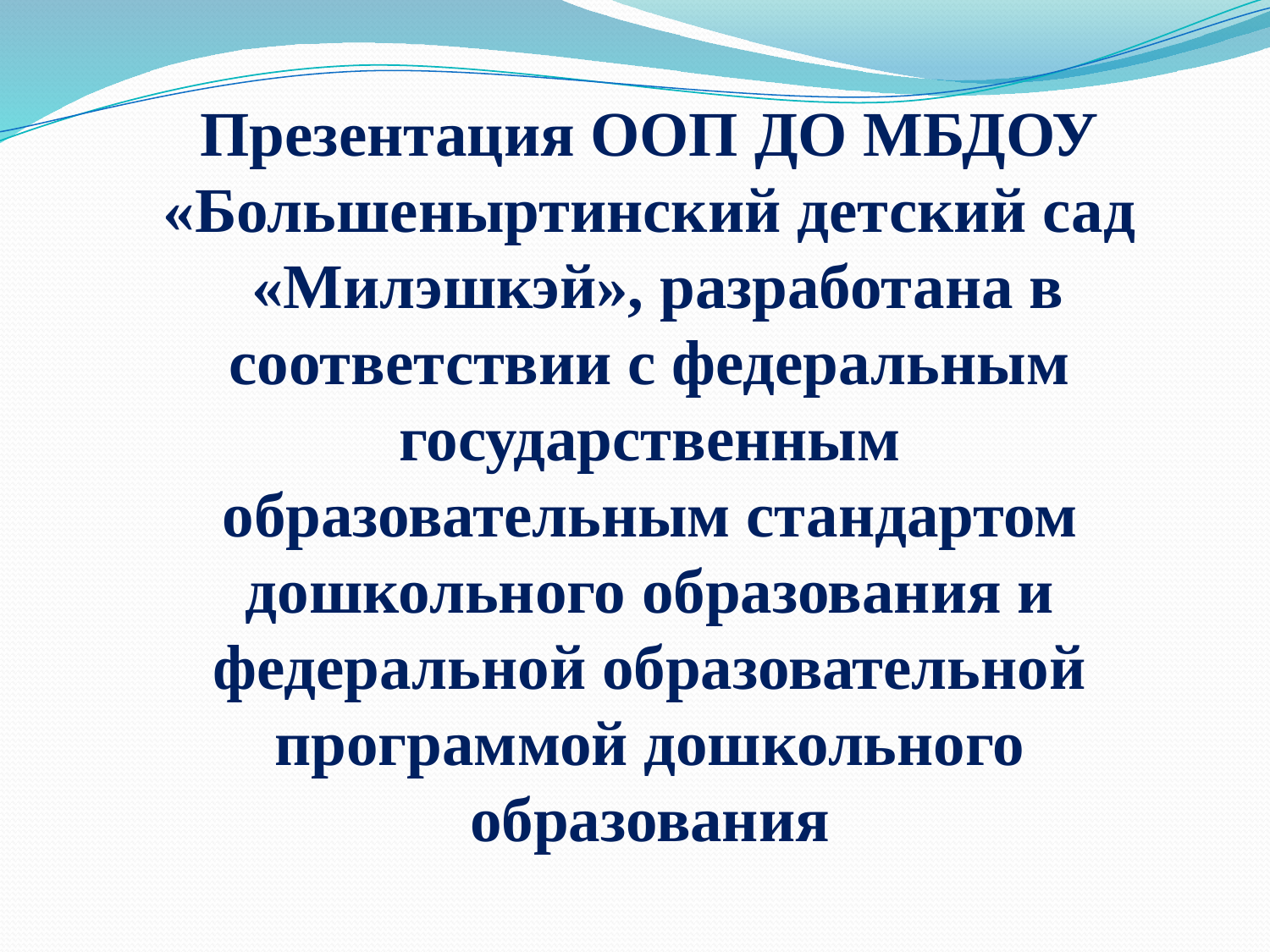

Презентация ООП ДО МБДОУ «Большеныртинский детский сад  «Милэшкэй», разработана в соответствии с федеральным государственным образовательным стандартом дошкольного образования и федеральной образовательной программой дошкольного образования